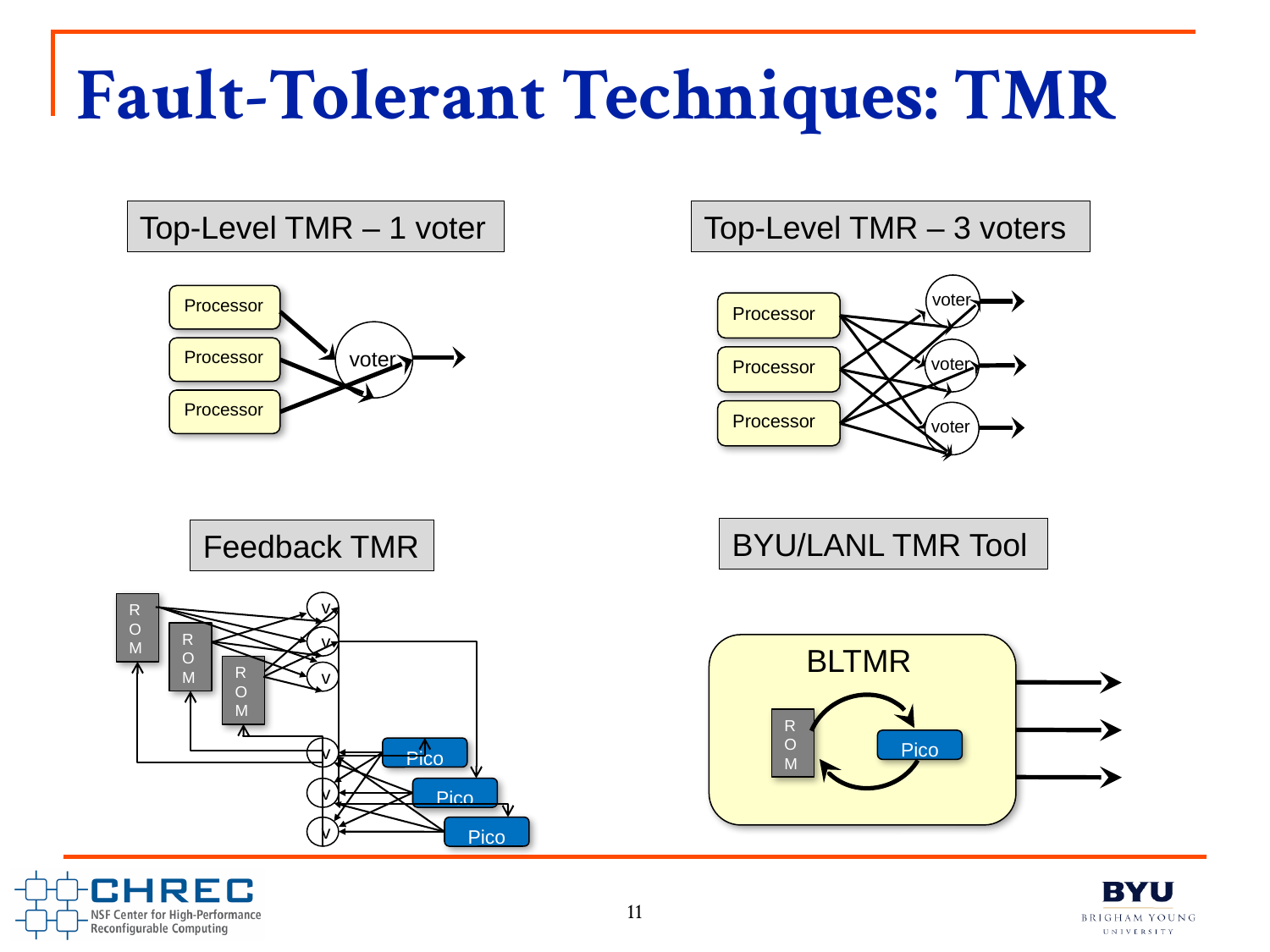

# Fault-Tolerant Techniques: TMR
Top-Level TMR – 1 voter
Top-Level TMR – 3 voters

voter
Processor

voter
Processor
Processor

voter
Processor

voter
Processor
Processor
BYU/LANL TMR Tool
Feedback TMR
v
ROM
ROM
v
ROM
v
v
Pico
v
Pico
v
Pico

BLTMR

ROM
Pico
11